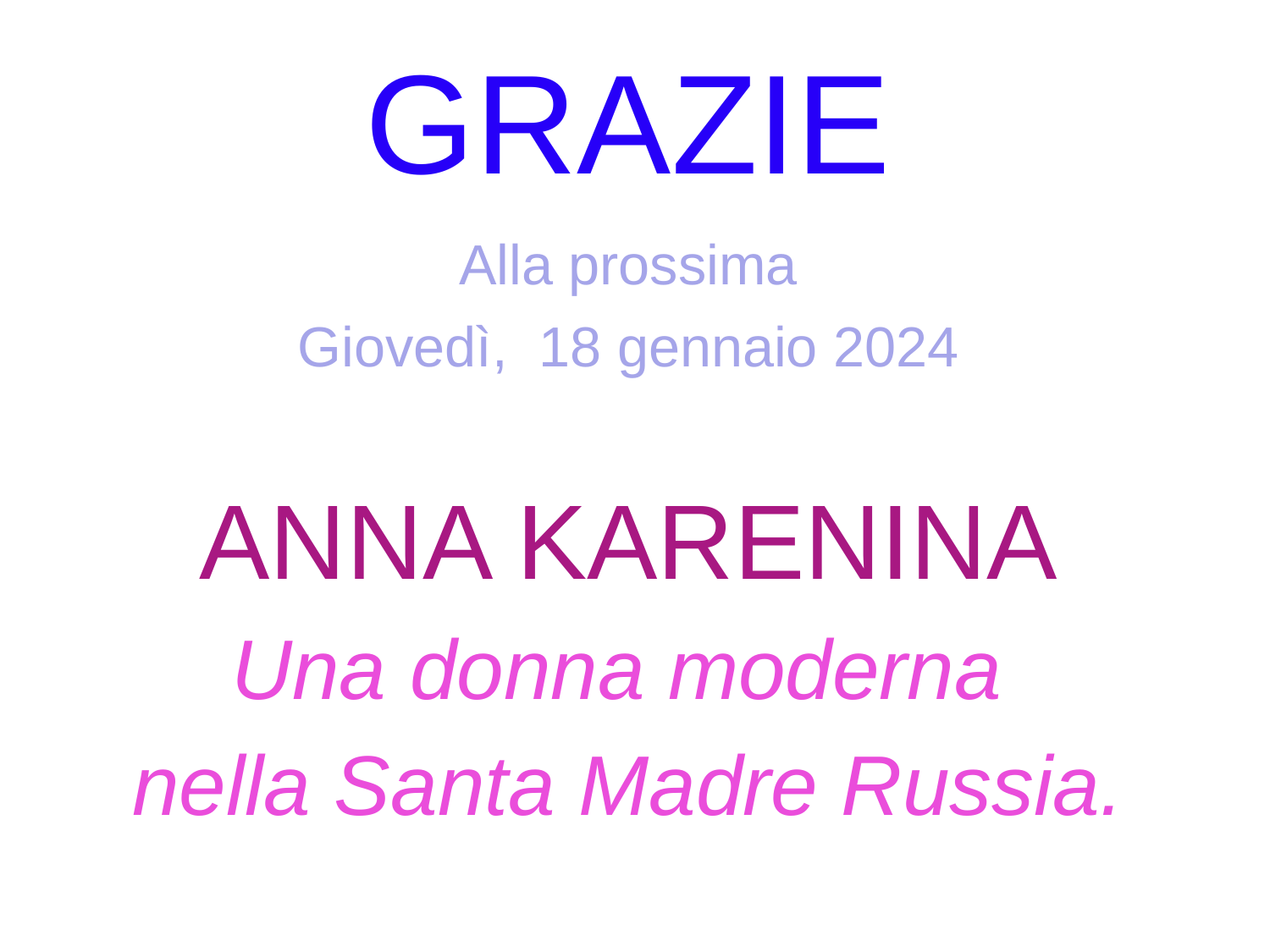

# GRAZIE
Alla prossima
Giovedì,  18 gennaio 2024

ANNA KARENINA
Una donna moderna
nella Santa Madre Russia.